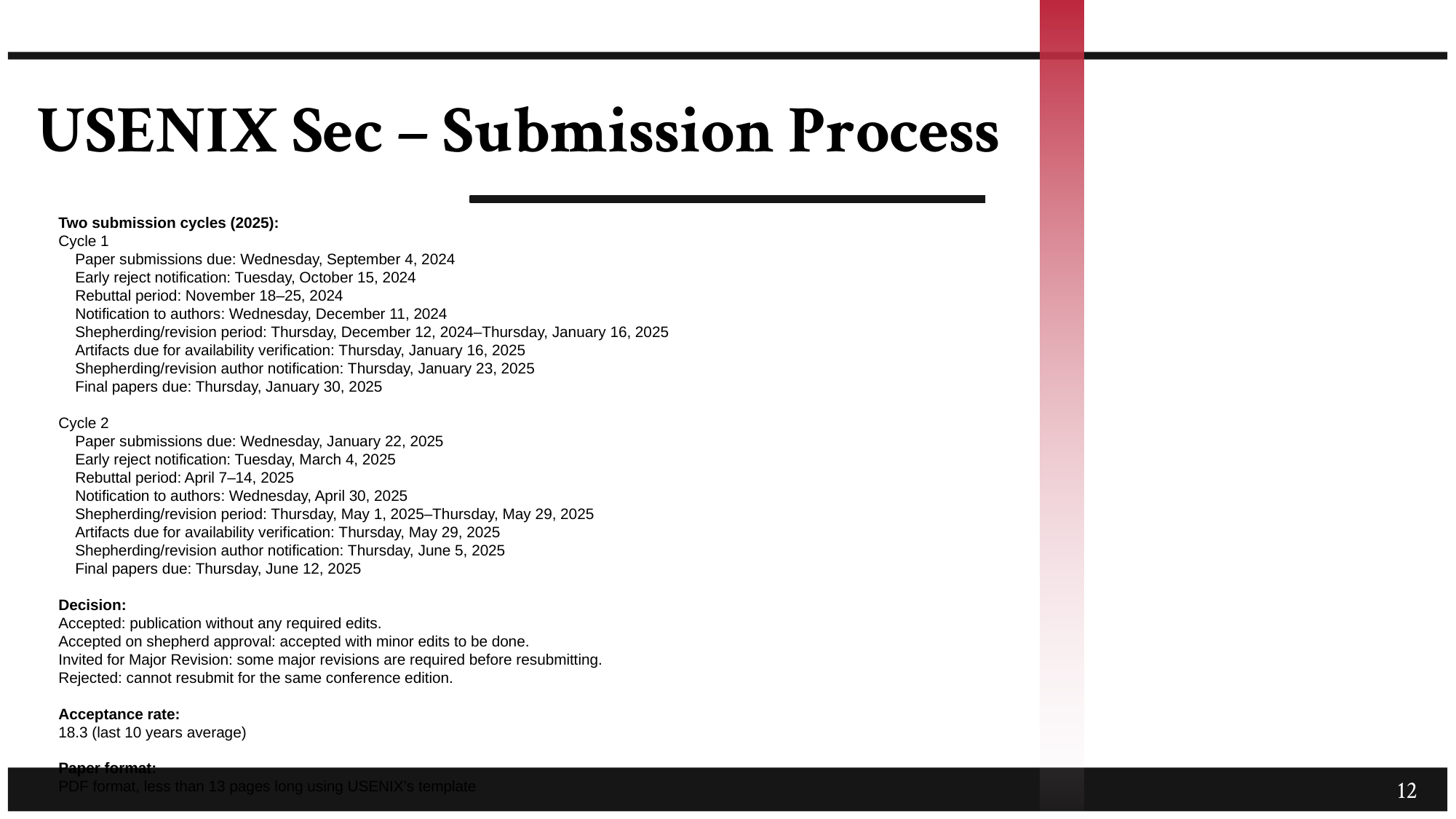

# USENIX Sec – Submission Process
Two submission cycles (2025):
Cycle 1
    Paper submissions due: Wednesday, September 4, 2024
    Early reject notification: Tuesday, October 15, 2024
    Rebuttal period: November 18–25, 2024
    Notification to authors: Wednesday, December 11, 2024
    Shepherding/revision period: Thursday, December 12, 2024–Thursday, January 16, 2025
    Artifacts due for availability verification: Thursday, January 16, 2025
    Shepherding/revision author notification: Thursday, January 23, 2025
    Final papers due: Thursday, January 30, 2025

Cycle 2
    Paper submissions due: Wednesday, January 22, 2025
    Early reject notification: Tuesday, March 4, 2025
    Rebuttal period: April 7–14, 2025
    Notification to authors: Wednesday, April 30, 2025
    Shepherding/revision period: Thursday, May 1, 2025–Thursday, May 29, 2025
    Artifacts due for availability verification: Thursday, May 29, 2025
    Shepherding/revision author notification: Thursday, June 5, 2025
    Final papers due: Thursday, June 12, 2025

Decision:
Accepted: publication without any required edits.
Accepted on shepherd approval: accepted with minor edits to be done.
Invited for Major Revision: some major revisions are required before resubmitting.
Rejected: cannot resubmit for the same conference edition.

Acceptance rate:
18.3 (last 10 years average)

Paper format:
PDF format, less than 13 pages long using USENIX’s template
12